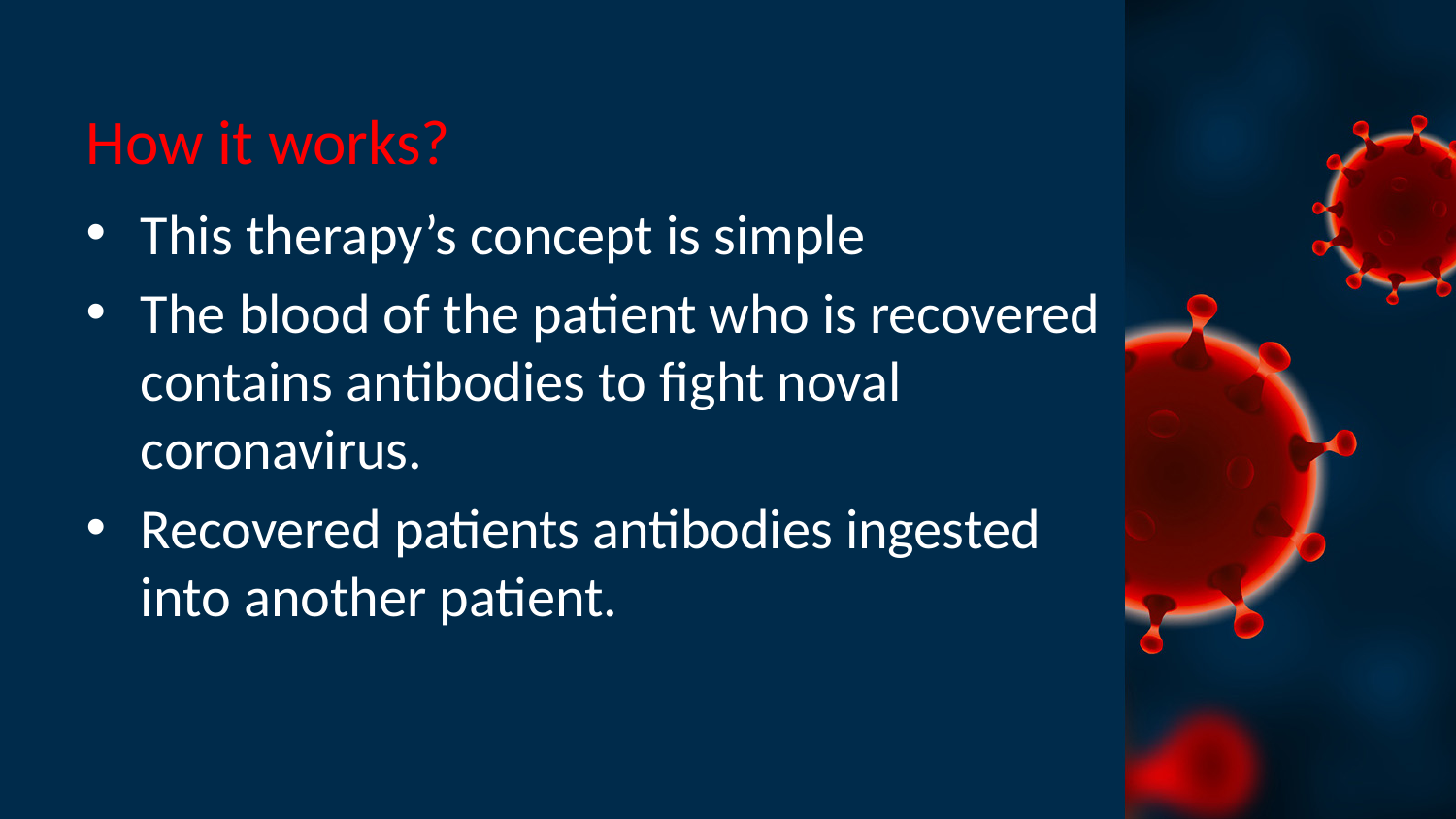

# How it works?
This therapy’s concept is simple
The blood of the patient who is recovered contains antibodies to fight noval coronavirus.
Recovered patients antibodies ingested into another patient.